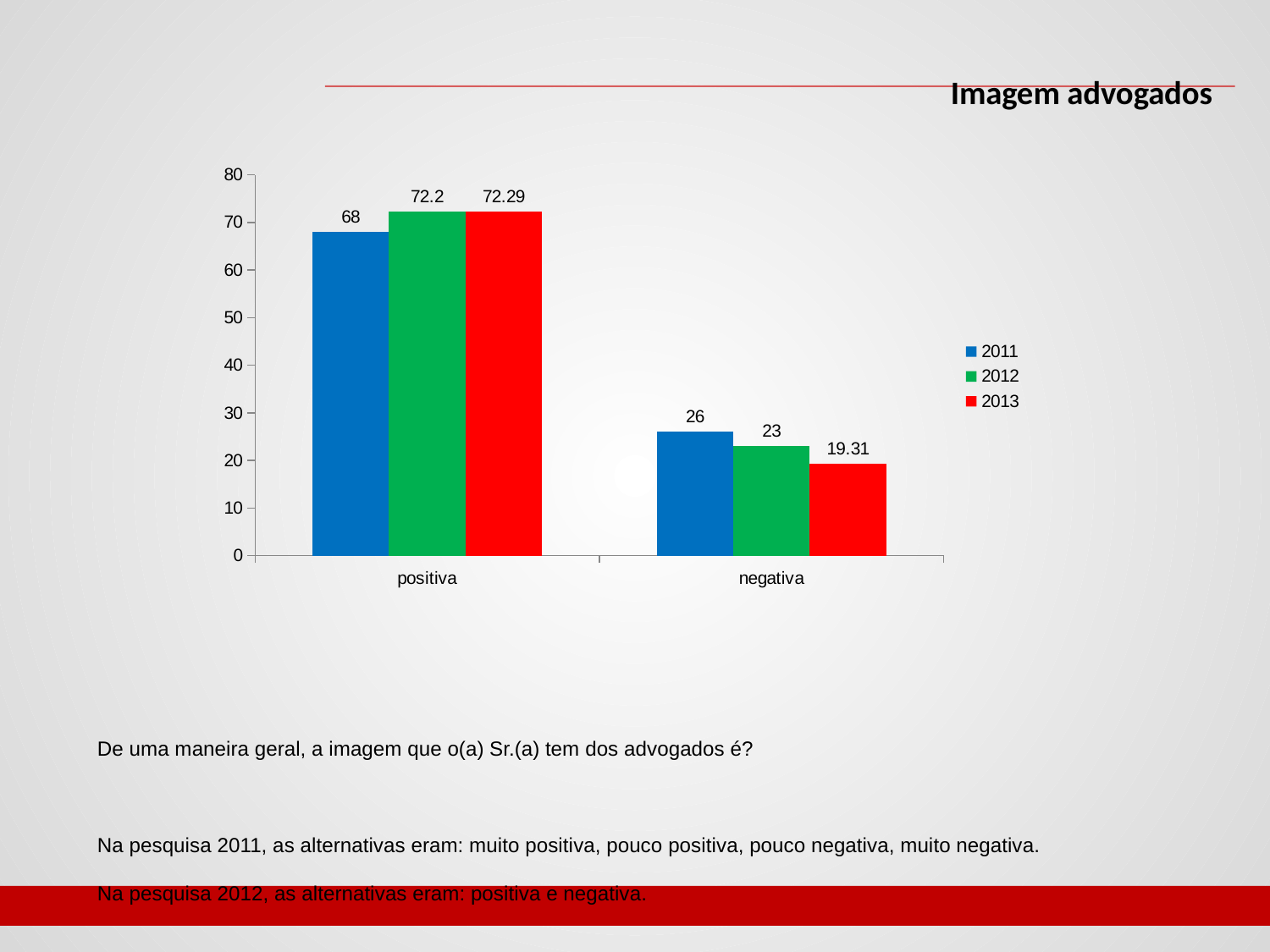

Imagem advogados

### Chart

| Category | 2011 | 2012 | 2013 |
|---|---|---|---|
| positiva | 68.0 | 72.2 | 72.29 |
| negativa | 26.0 | 23.0 | 19.31 |
De uma maneira geral, a imagem que o(a) Sr.(a) tem dos advogados é?

Na pesquisa 2011, as alternativas eram: muito positiva, pouco positiva, pouco negativa, muito negativa.
Na pesquisa 2012, as alternativas eram: positiva e negativa.